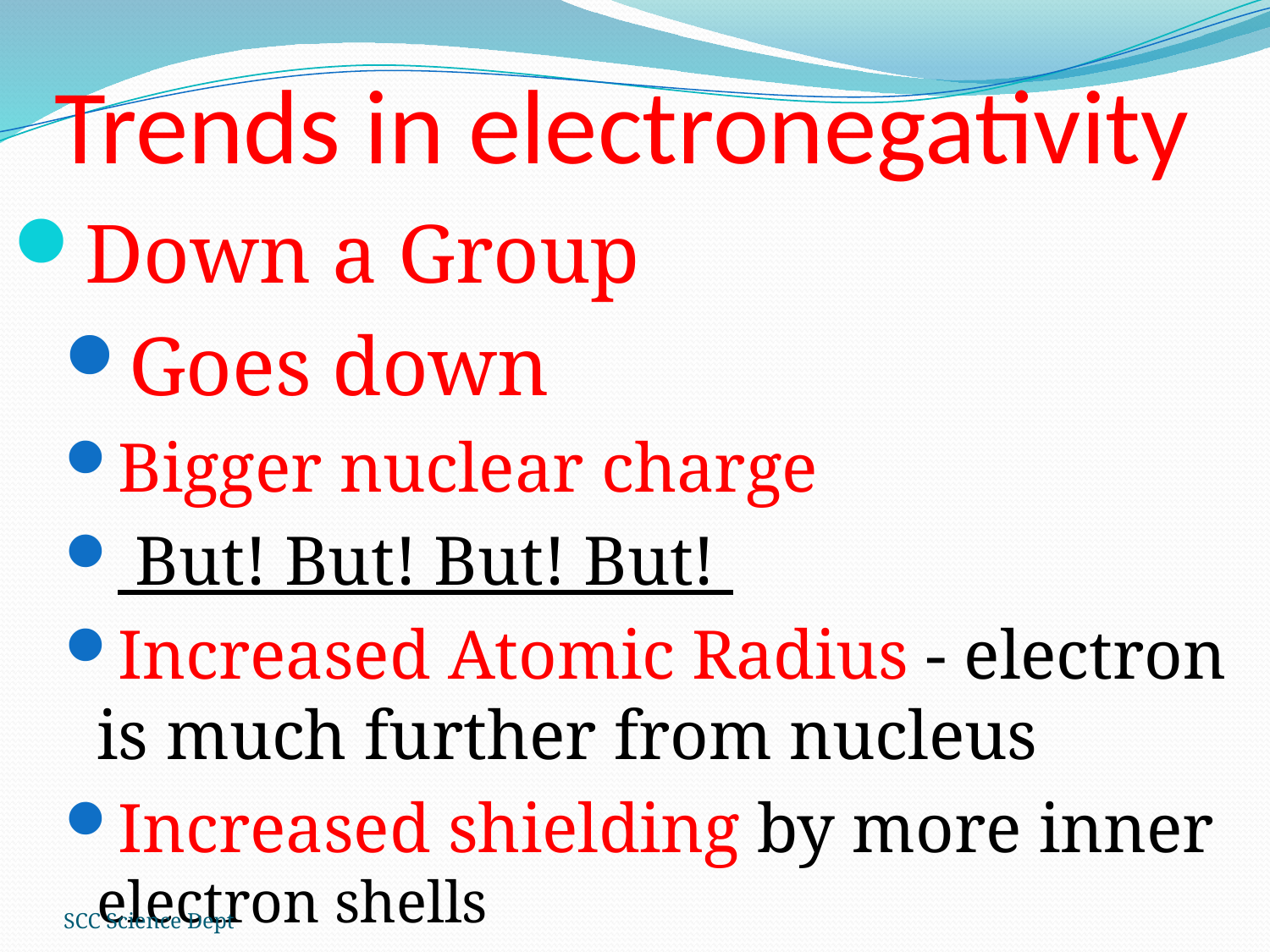

# Trends in electronegativity
Down a Group
Goes down
Bigger nuclear charge
 But! But! But! But!
Increased Atomic Radius - electron is much further from nucleus
Increased shielding by more inner electron shells
SCC Science Dept